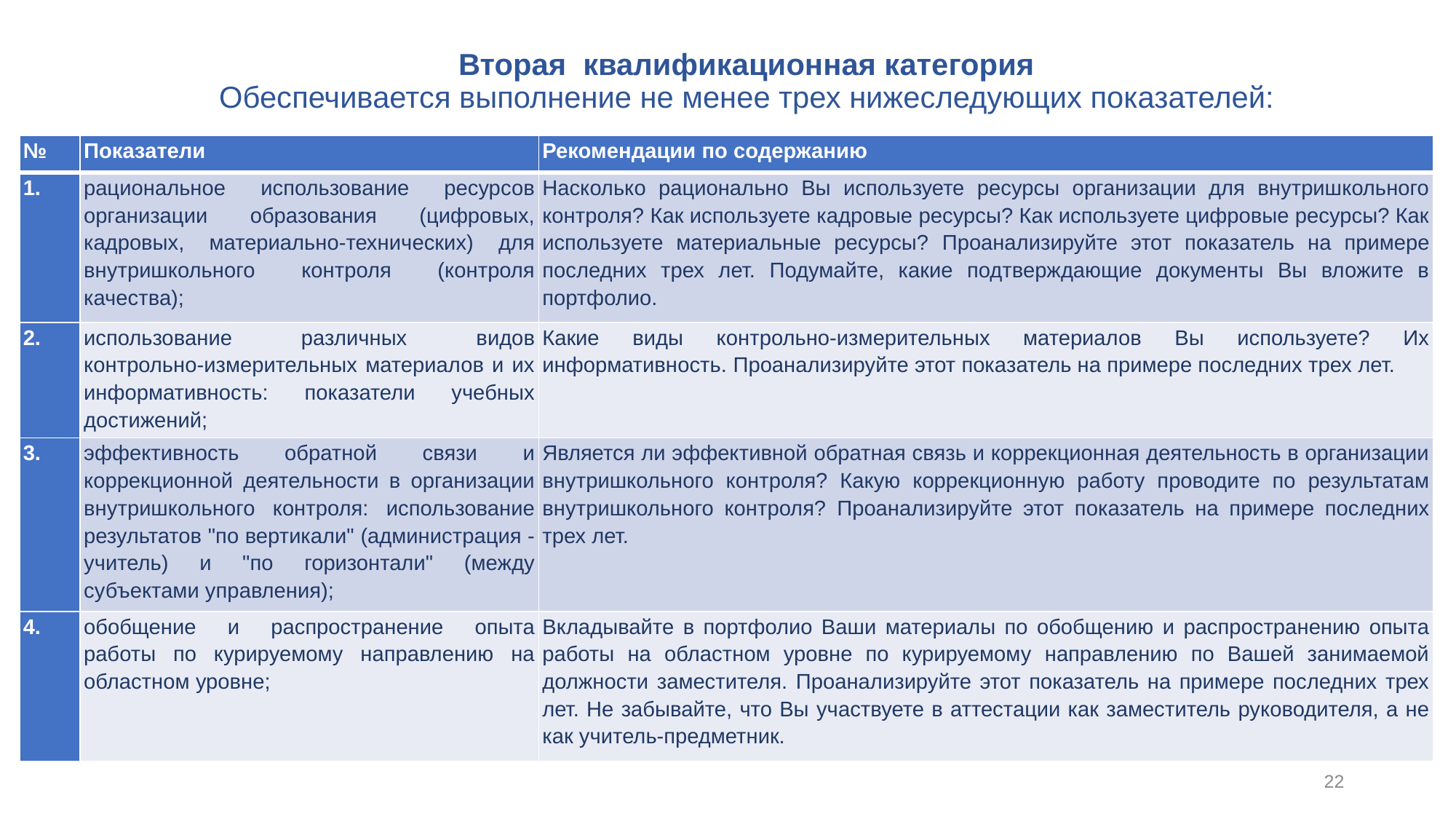

# Вторая  квалификационная категория Обеспечивается выполнение не менее трех нижеследующих показателей:
| № | Показатели | Рекомендации по содержанию |
| --- | --- | --- |
|  | рациональное использование ресурсов организации образования (цифровых, кадровых, материально-технических) для внутришкольного контроля (контроля качества); | Насколько рационально Вы используете ресурсы организации для внутришкольного контроля? Как используете кадровые ресурсы? Как используете цифровые ресурсы? Как используете материальные ресурсы? Проанализируйте этот показатель на примере последних трех лет. Подумайте, какие подтверждающие документы Вы вложите в портфолио. |
| 2. | использование различных видов контрольно-измерительных материалов и их информативность: показатели учебных достижений; | Какие виды контрольно-измерительных материалов Вы используете? Их информативность. Проанализируйте этот показатель на примере последних трех лет. |
| 3. | эффективность обратной связи и коррекционной деятельности в организации внутришкольного контроля: использование результатов "по вертикали" (администрация - учитель) и "по горизонтали" (между субъектами управления); | Является ли эффективной обратная связь и коррекционная деятельность в организации внутришкольного контроля? Какую коррекционную работу проводите по результатам внутришкольного контроля? Проанализируйте этот показатель на примере последних трех лет. |
| 4. | обобщение и распространение опыта работы по курируемому направлению на областном уровне; | Вкладывайте в портфолио Ваши материалы по обобщению и распространению опыта работы на областном уровне по курируемому направлению по Вашей занимаемой должности заместителя. Проанализируйте этот показатель на примере последних трех лет. Не забывайте, что Вы участвуете в аттестации как заместитель руководителя, а не как учитель-предметник. |
22